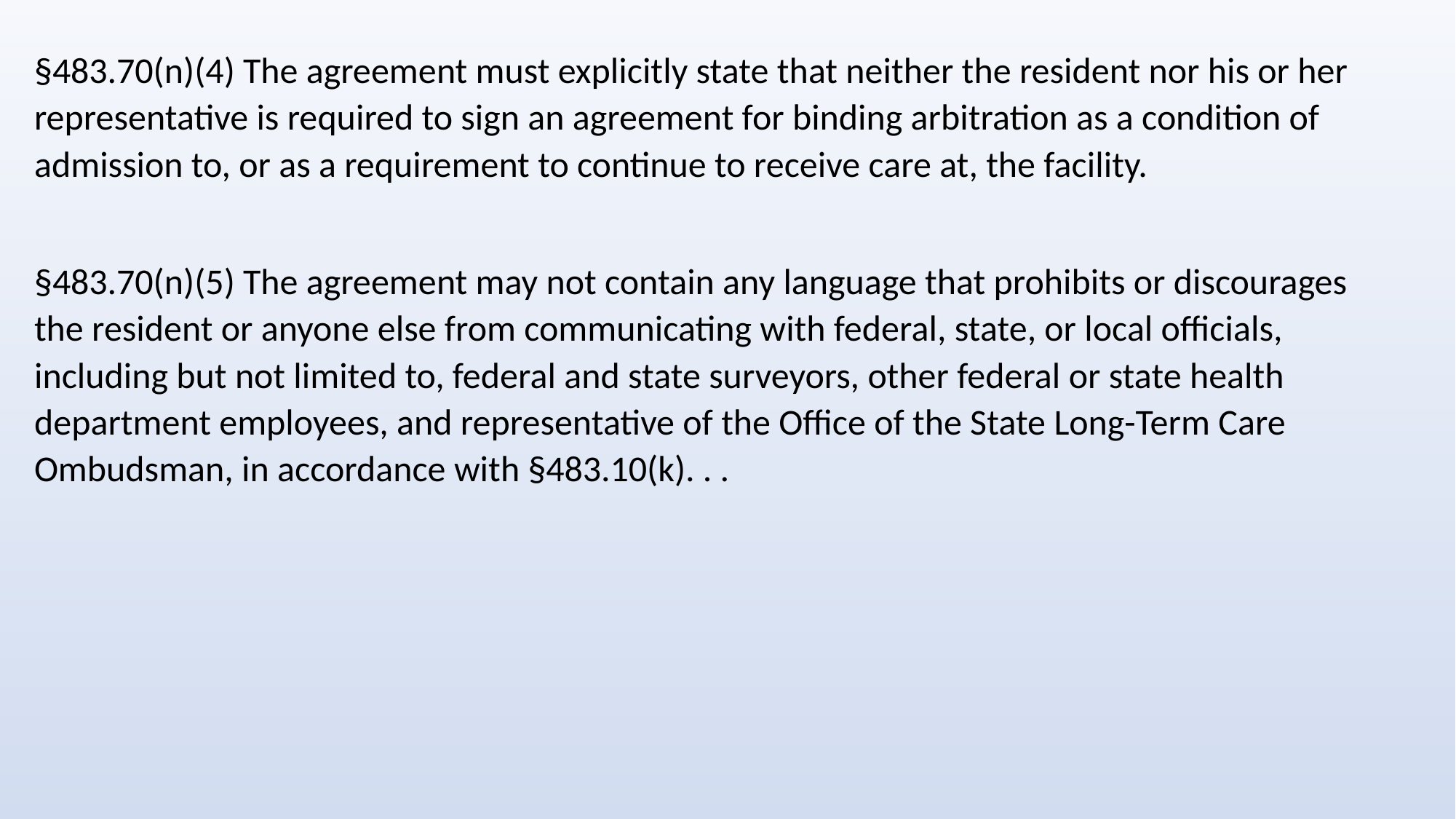

§483.70(n)(4) The agreement must explicitly state that neither the resident nor his or her representative is required to sign an agreement for binding arbitration as a condition of admission to, or as a requirement to continue to receive care at, the facility.

§483.70(n)(5) The agreement may not contain any language that prohibits or discourages the resident or anyone else from communicating with federal, state, or local officials, including but not limited to, federal and state surveyors, other federal or state health department employees, and representative of the Office of the State Long-Term Care Ombudsman, in accordance with §483.10(k). . .